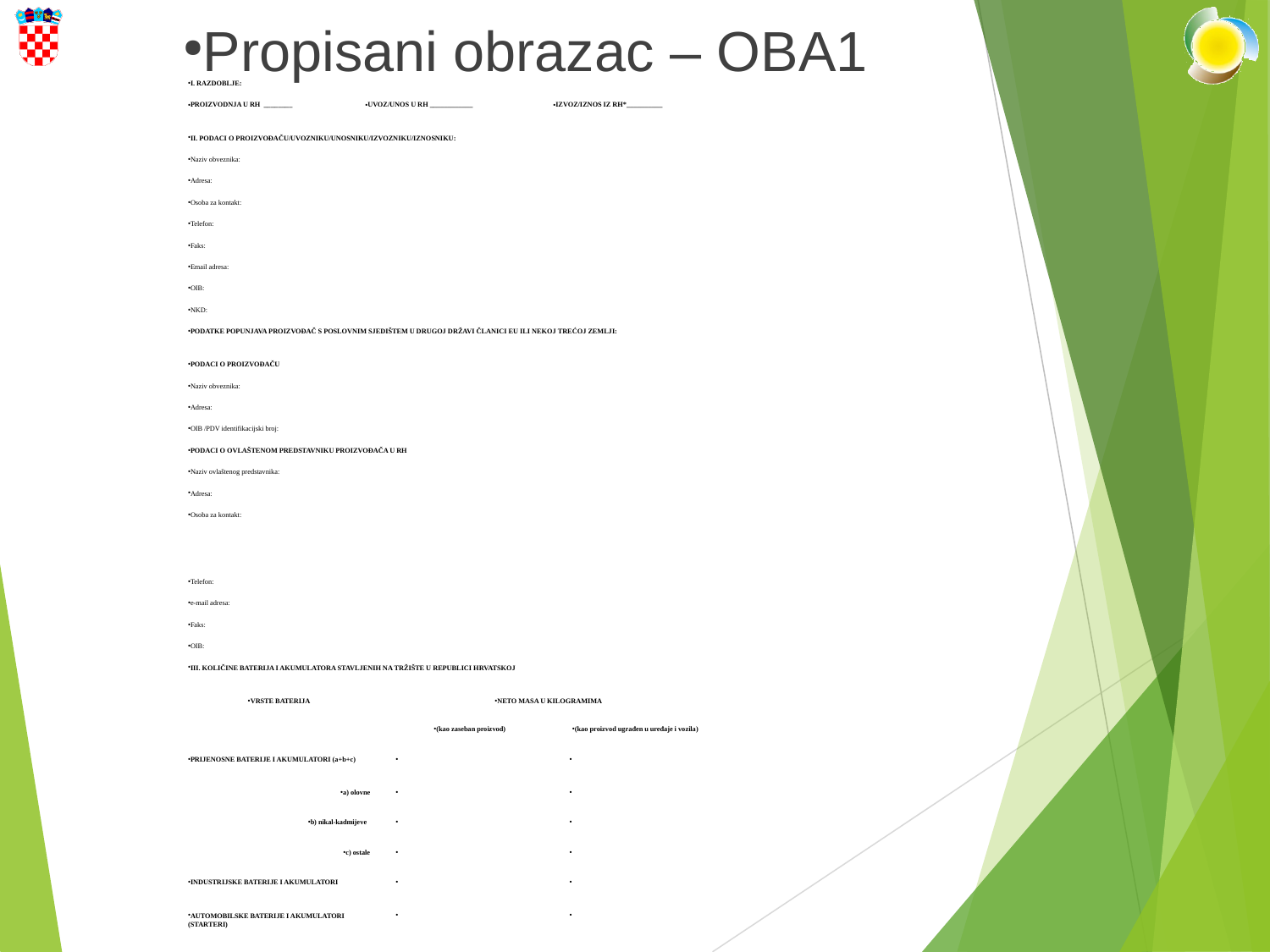

Propisani obrazac – OBA1
| I. RAZDOBLJE: |  |  |  |  |
| --- | --- | --- | --- | --- |
| PROIZVODNJA U RH \_\_\_\_\_\_\_\_ | UVOZ/UNOS U RH \_\_\_\_\_\_\_\_\_\_\_\_ |  | IZVOZ/IZNOS IZ RH\*\_\_\_\_\_\_\_\_\_\_ |  |
| II. PODACI O PROIZVOĐAČU/UVOZNIKU/UNOSNIKU/IZVOZNIKU/IZNOSNIKU: |  |  |  |  |
| Naziv obveznika: |  |  |  |  |
| Adresa: |  |  |  |  |
| Osoba za kontakt: |  |  |  |  |
| Telefon: |  |  |  |  |
| Faks: |  |  |  |  |
| Email adresa: |  |  |  |  |
| OIB: |  |  |  |  |
| NKD: |  |  |  |  |
| PODATKE POPUNJAVA PROIZVOĐAČ S POSLOVNIM SJEDIŠTEM U DRUGOJ DRŽAVI ČLANICI EU ILI NEKOJ TREĆOJ ZEMLJI: |  |  |  |  |
| PODACI O PROIZVOĐAČU |  |  |  |  |
| Naziv obveznika: |  |  |  |  |
| Adresa: |  |  |  |  |
| OIB /PDV identifikacijski broj: |  |  |  |  |
| PODACI O OVLAŠTENOM PREDSTAVNIKU PROIZVOĐAČA U RH |  |  |  |  |
| Naziv ovlaštenog predstavnika: |  |  |  |  |
| Adresa: |  |  |  |  |
| Osoba za kontakt: |  |  |  |  |
| Telefon: |  |  |  |  |
| e-mail adresa: |  |  |  |  |
| Faks: |  |  |  |  |
| OIB: |  |  |  |  |
| III. KOLIČINE BATERIJA I AKUMULATORA STAVLJENIH NA TRŽIŠTE U REPUBLICI HRVATSKOJ |  |  |  |  |
| VRSTE BATERIJA |  | NETO MASA U KILOGRAMIMA |  |  |
|  |  | (kao zaseban proizvod) |  | (kao proizvod ugrađen u uređaje i vozila) |
| PRIJENOSNE BATERIJE I AKUMULATORI (a+b+c) |  |  |  |  |
| a) olovne |  |  |  |  |
| b) nikal-kadmijeve |  |  |  |  |
| c) ostale |  |  |  |  |
| INDUSTRIJSKE BATERIJE I AKUMULATORI |  |  |  |  |
| AUTOMOBILSKE BATERIJE I AKUMULATORI (STARTERI) |  |  |  |  |
| \*OBAVEZNI PRILOG - dokaz o izvozu robe: jedinstvena carinska deklaracija, izvozna faktura, izvozna dispozicija za carinu i otpremnika, tovarni list za prijevoz robe, uvjerenje o podrijetlu robe |  |  |  |  |